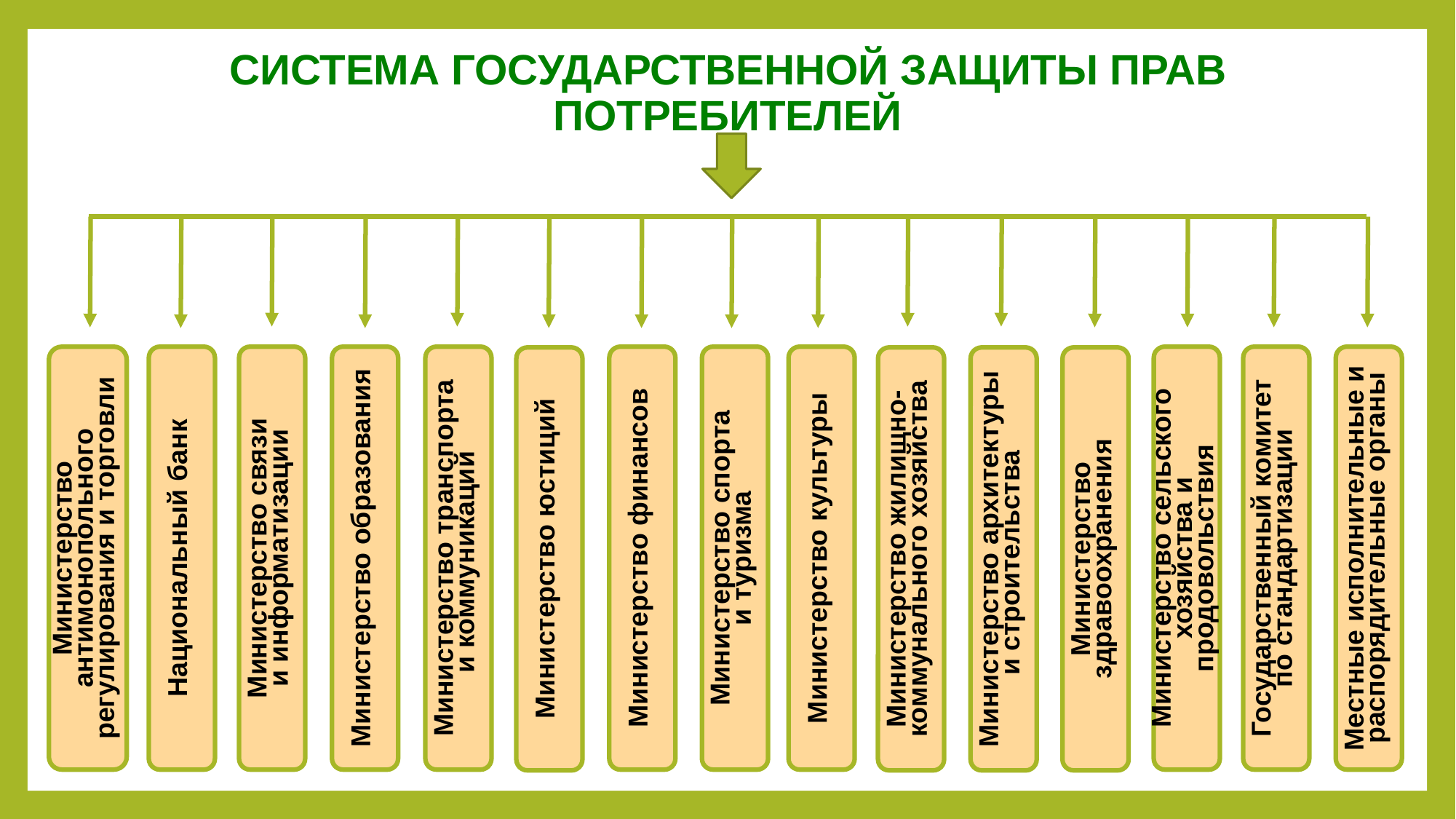

# СИСТЕМА ГОСУДАРСТВЕННОЙ ЗАЩИТЫ ПРАВ ПОТРЕБИТЕЛЕЙ

Министерство антимонопольного регулирования и торговли
Министерство спорта
и туризма
Местные исполнительные и распорядительные органы
Министерство финансов
Министерство транспорта
и коммуникаций
Национальный банк
Министерство связи
и информатизации
Министерство культуры
Министерство сельского хозяйства и продовольствия
Государственный комитет по стандартизации
Министерство образования
Министерство юстиций
Министерство архитектуры и строительства
Министерство здравоохранения
Министерство жилищно-коммунального хозяйства